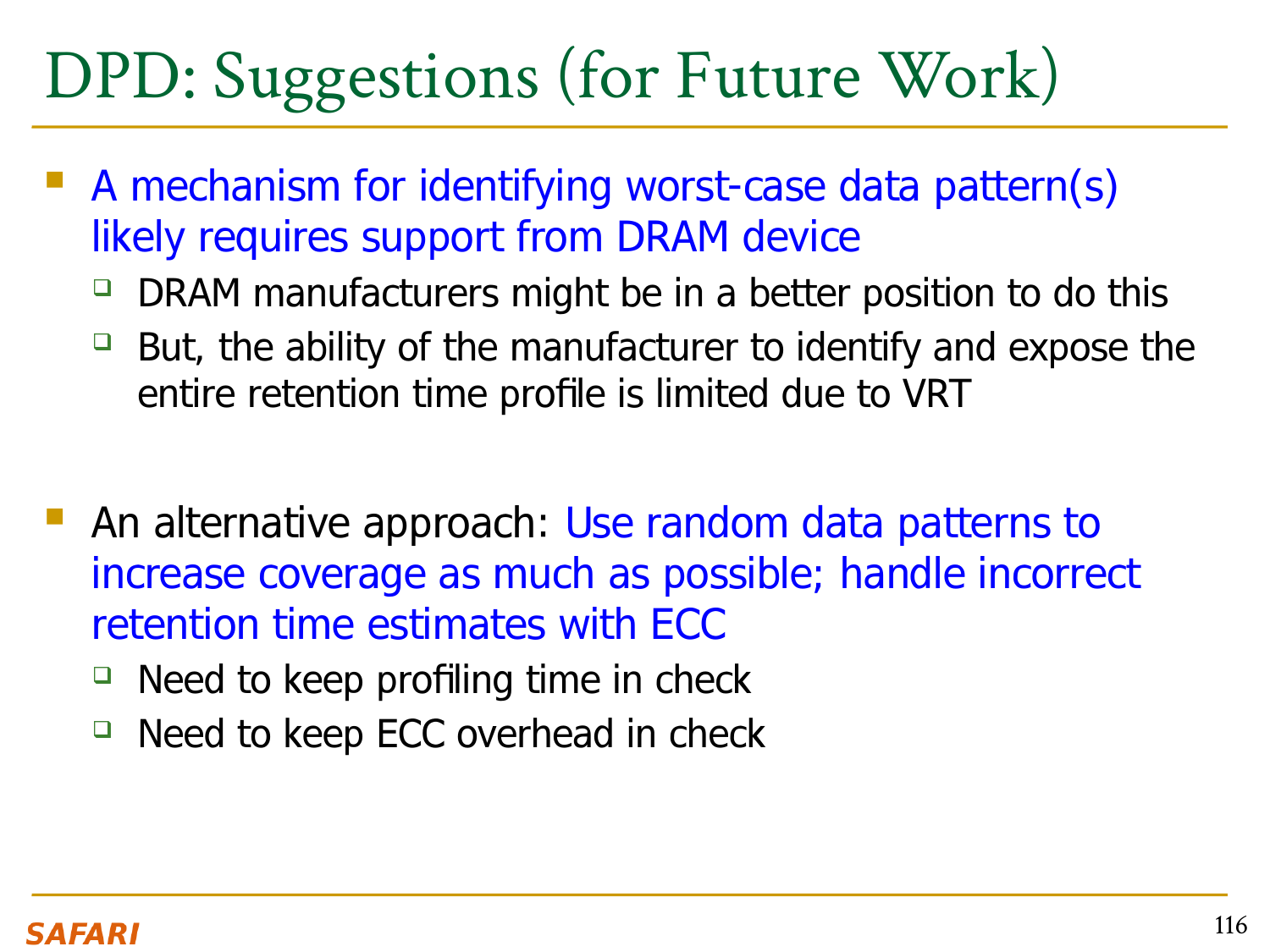

# DPD: Suggestions (for Future Work)
A mechanism for identifying worst-case data pattern(s) likely requires support from DRAM device
DRAM manufacturers might be in a better position to do this
But, the ability of the manufacturer to identify and expose the entire retention time profile is limited due to VRT

An alternative approach: Use random data patterns to increase coverage as much as possible; handle incorrect retention time estimates with ECC
Need to keep profiling time in check
Need to keep ECC overhead in check

116